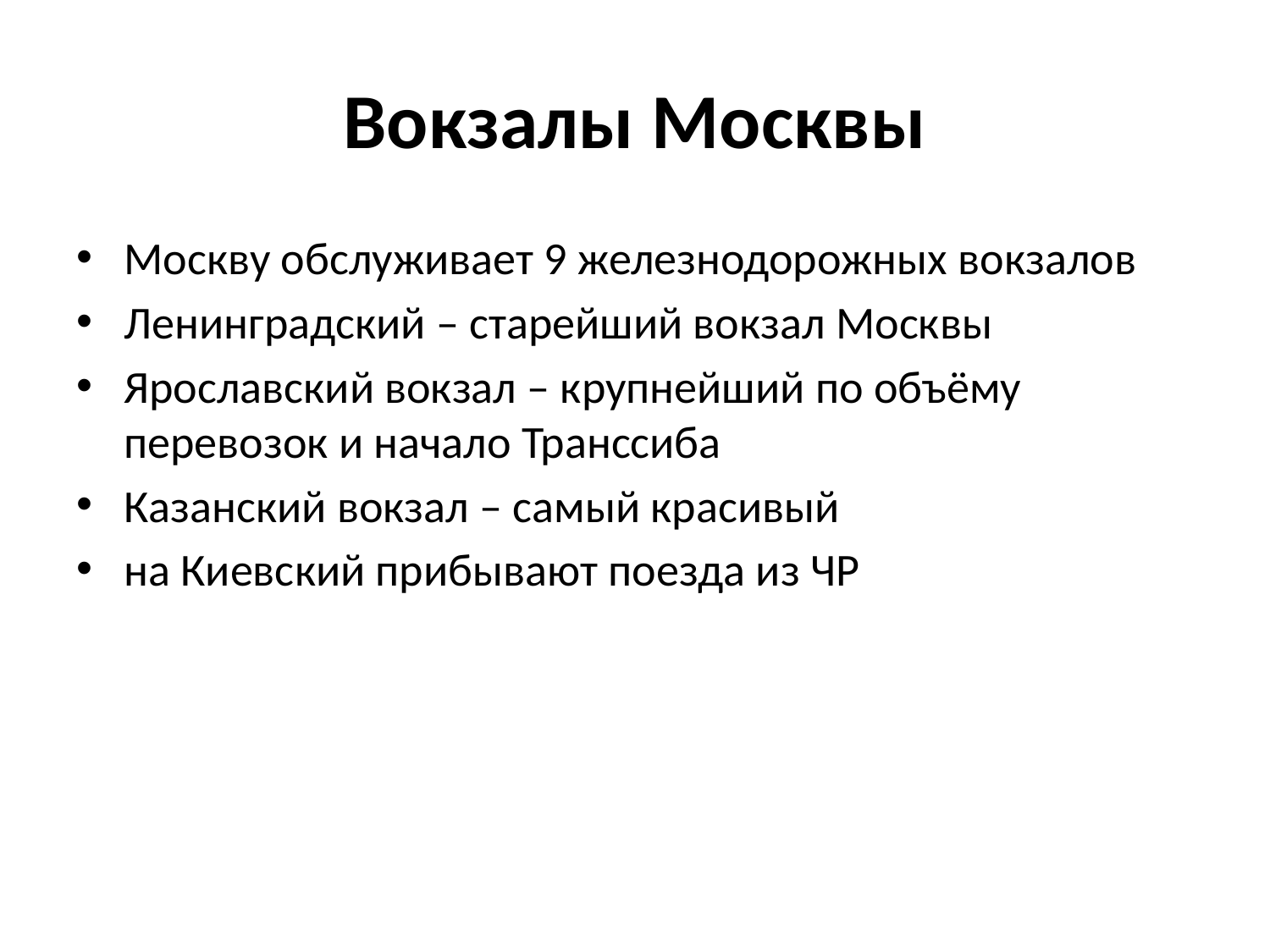

# Вокзалы Москвы
Москву обслуживает 9 железнодорожных вокзалов
Ленинградский – старейший вокзал Москвы
Ярославский вокзал – крупнейший по объёму перевозок и начало Транссиба
Казанский вокзал – самый красивый
на Киевский прибывают поезда из ЧР